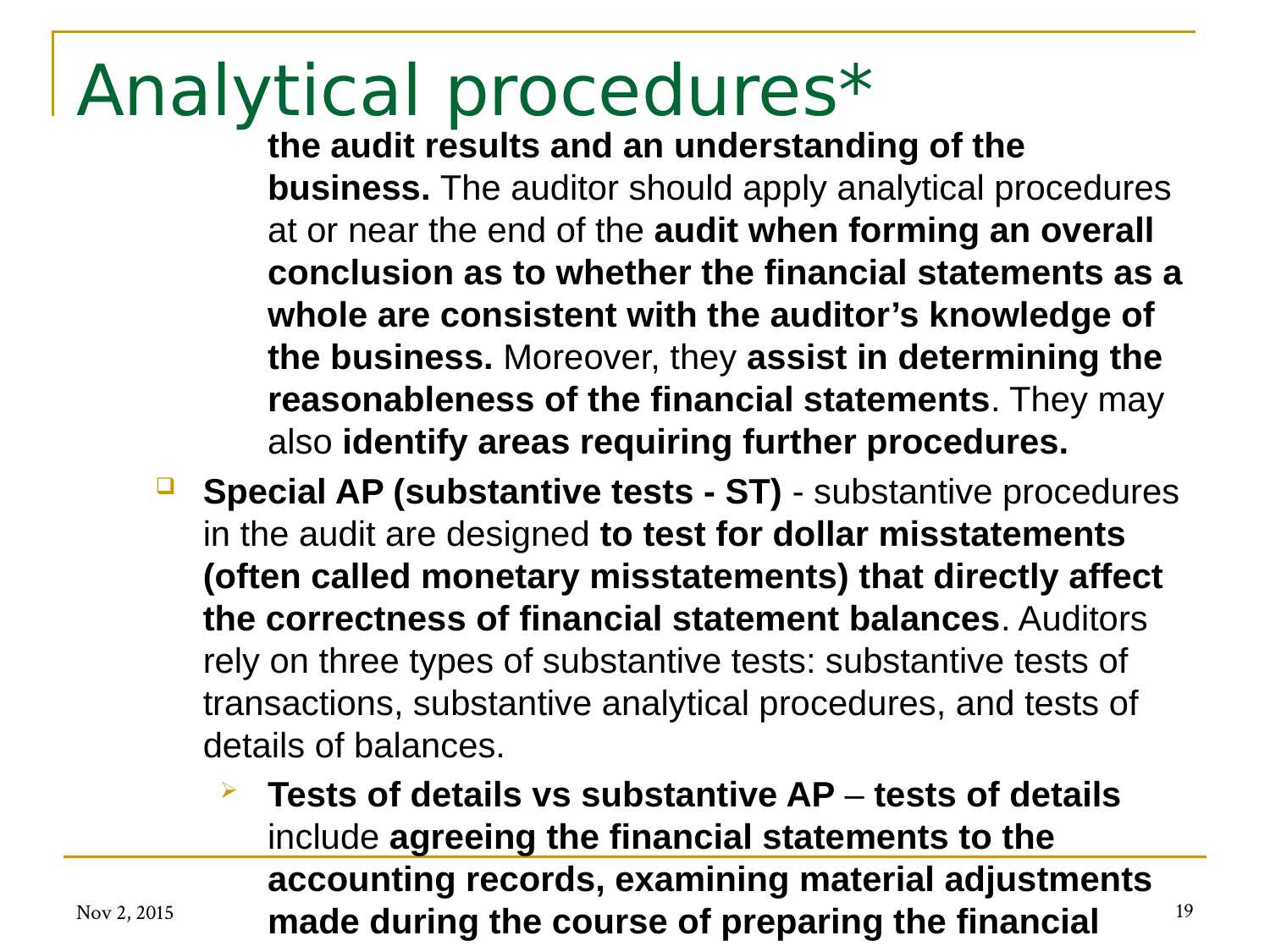

# Analytical procedures*
the audit results and an understanding of the business. The auditor should apply analytical procedures at or near the end of the audit when forming an overall conclusion as to whether the financial statements as a whole are consistent with the auditor’s knowledge of the business. Moreover, they assist in determining the reasonableness of the financial statements. They may also identify areas requiring further procedures.
Special AP (substantive tests - ST) - substantive procedures in the audit are designed to test for dollar misstatements (often called monetary misstatements) that directly affect the correctness of financial statement balances. Auditors rely on three types of substantive tests: substantive tests of transactions, substantive analytical procedures, and tests of details of balances.
Tests of details vs substantive AP – tests of details include agreeing the financial statements to the accounting records, examining material adjustments made during the course of preparing the financial
Nov 2, 2015
19